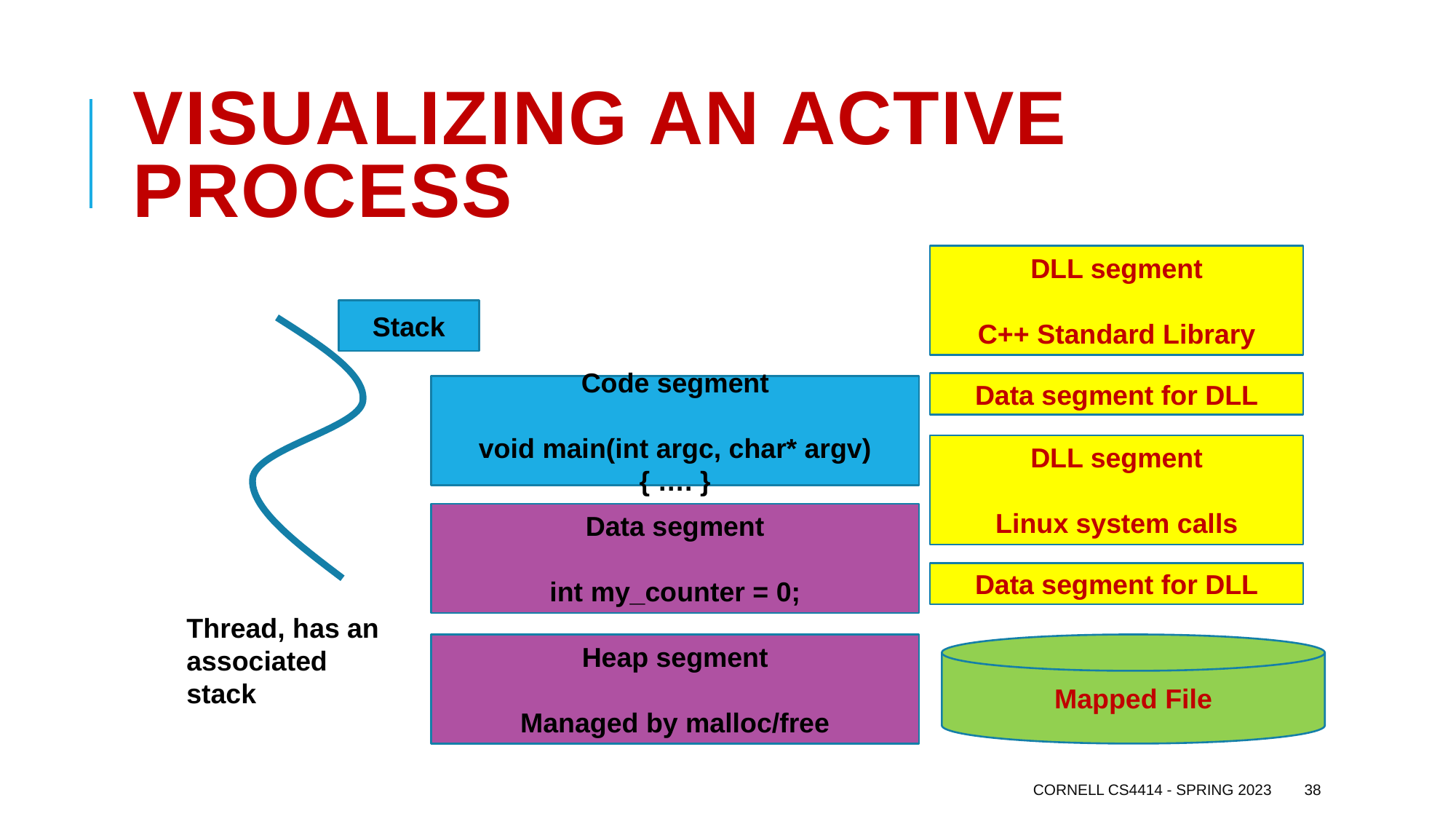

# Visualizing an active process
DLL segment

C++ Standard Library
Stack

Data segment for DLL

Code segment

void main(int argc, char* argv) { …. }
DLL segment

Linux system calls
Data segment

int my_counter = 0;
Data segment for DLL

Thread, has an associated stack
Heap segment

Managed by malloc/free
Mapped File
Cornell CS4414 - Spring 2023
38